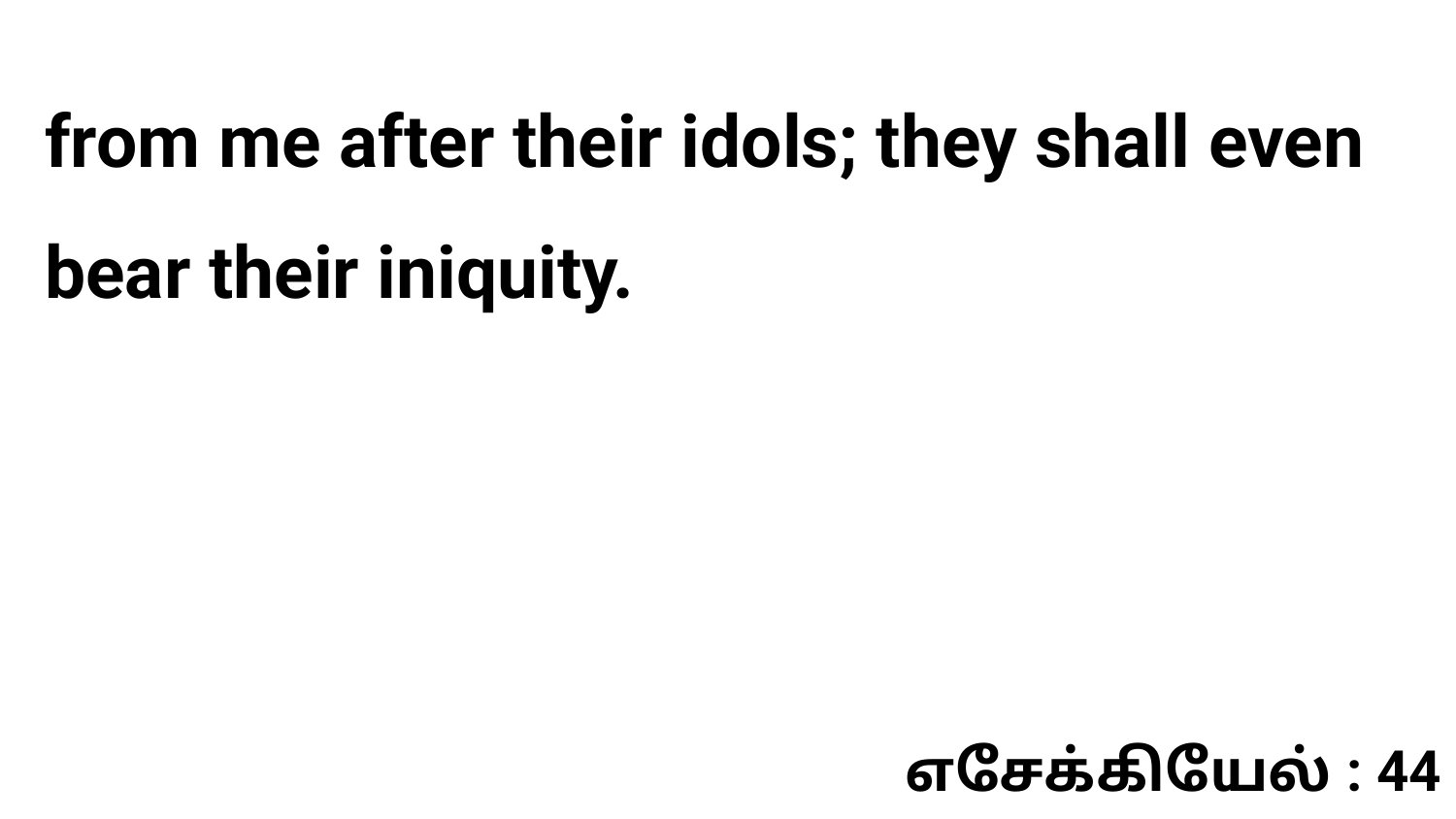

from me after their idols; they shall even bear their iniquity.
எசேக்கியேல் : 44